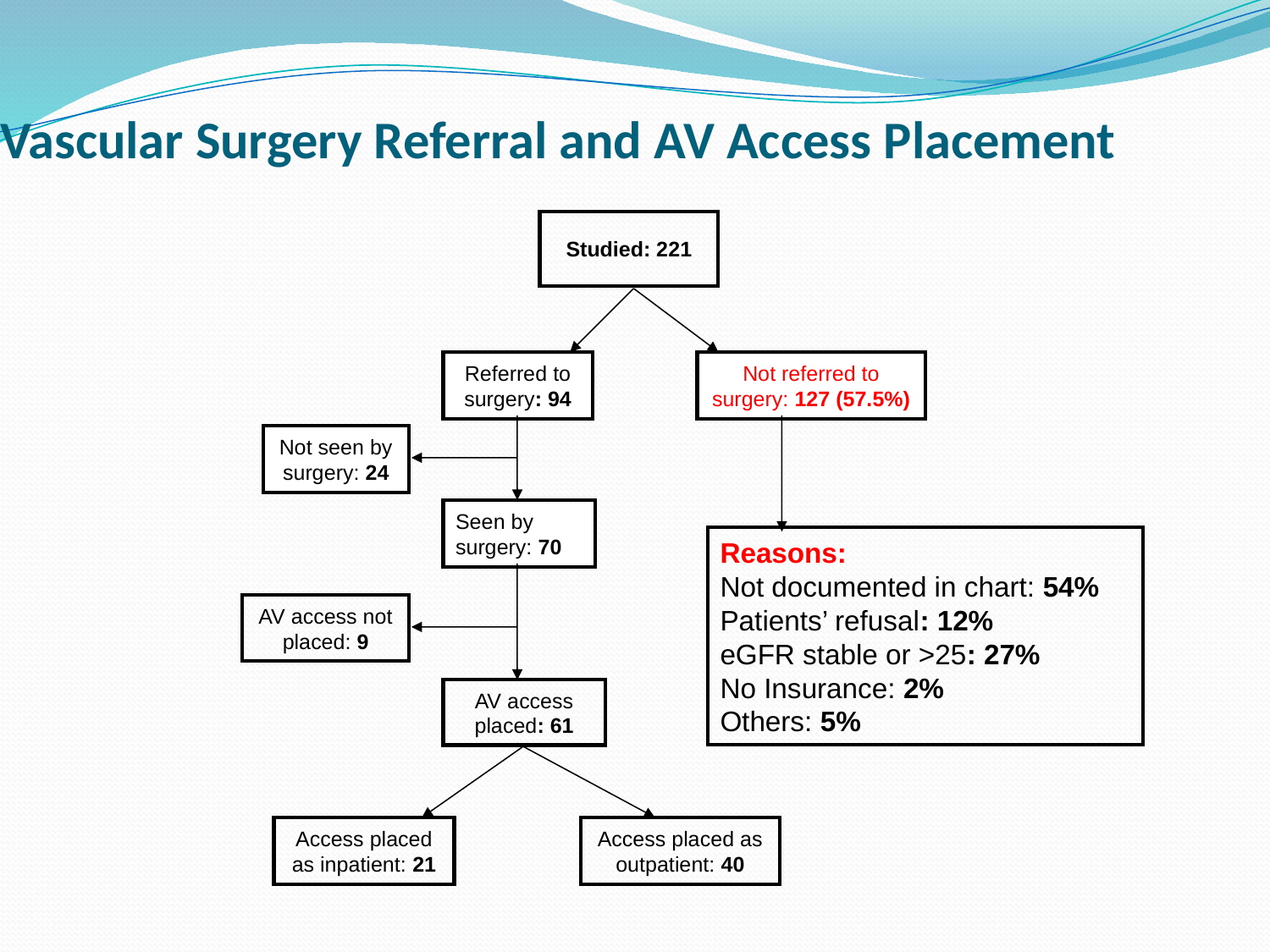

# Vascular Surgery Referral and AV Access Placement
Studied: 221

Referred to surgery: 94
Not referred to surgery: 127 (57.5%)

Not seen by surgery: 24

Seen by surgery: 70
Reasons:
Not documented in chart: 54%
Patients’ refusal: 12%
eGFR stable or >25: 27%
No Insurance: 2%
Others: 5%

AV access not placed: 9

AV access placed: 61

Access placed as inpatient: 21
Access placed as outpatient: 40